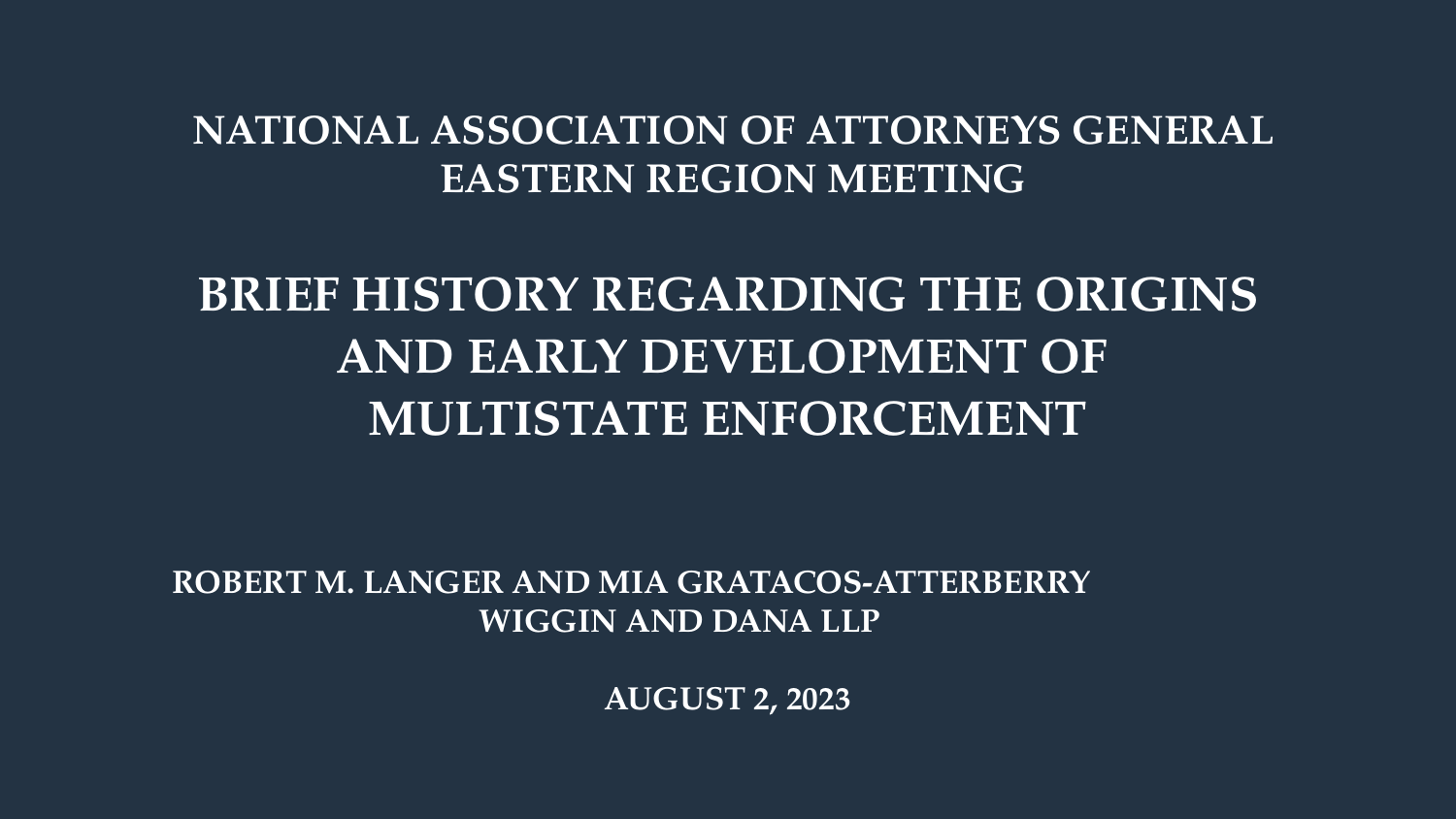

1

National Association of Attorneys General
Eastern Region Meeting

 Brief History Regarding the Origins
and Early Development of
Multistate Enfor­­cement

Robert M. Langer and Mia Gratacos-Atterberry
Wiggin and Dana LLP

August 2, 2023